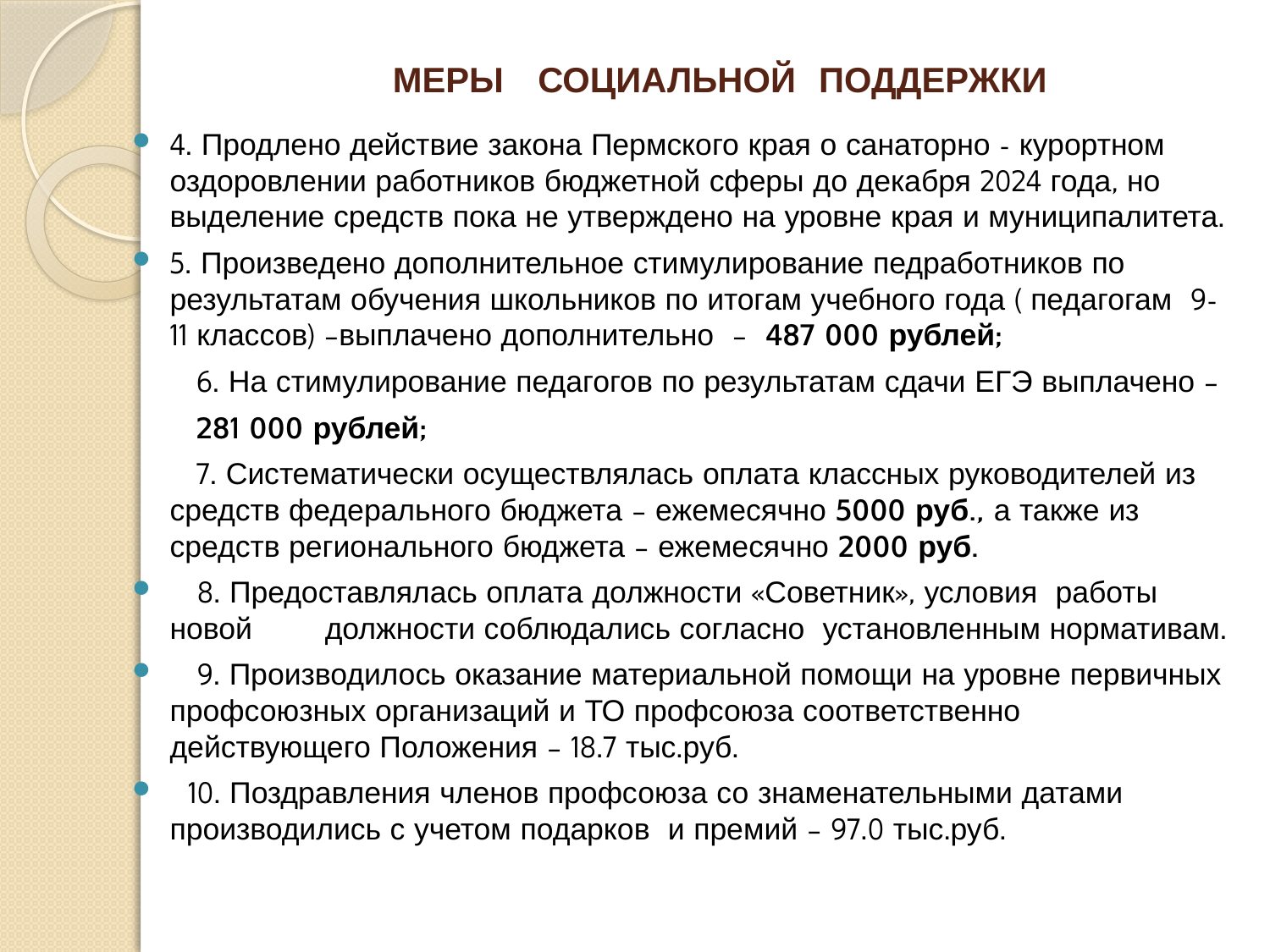

# МЕРЫ   СОЦИАЛЬНОЙ  ПОДДЕРЖКИ
4. Продлено действие закона Пермского края о санаторно - курортном оздоровлении работников бюджетной сферы до декабря 2024 года, но выделение средств пока не утверждено на уровне края и муниципалитета.
5. Произведено дополнительное стимулирование педработников по результатам обучения школьников по итогам учебного года ( педагогам  9-11 классов) –выплачено дополнительно  –  487 000 рублей;
       6. На стимулирование педагогов по результатам сдачи ЕГЭ выплачено –
       281 000 рублей;
       7. Систематически осуществлялась оплата классных руководителей из средств федерального бюджета – ежемесячно 5000 руб., а также из средств регионального бюджета – ежемесячно 2000 руб.
   8. Предоставлялась оплата должности «Советник», условия  работы новой        должности соблюдались согласно  установленным нормативам.
   9. Производилось оказание материальной помощи на уровне первичных профсоюзных организаций и ТО профсоюза соответственно действующего Положения – 18.7 тыс.руб.
  10. Поздравления членов профсоюза со знаменательными датами производились с учетом подарков  и премий – 97.0 тыс.руб.